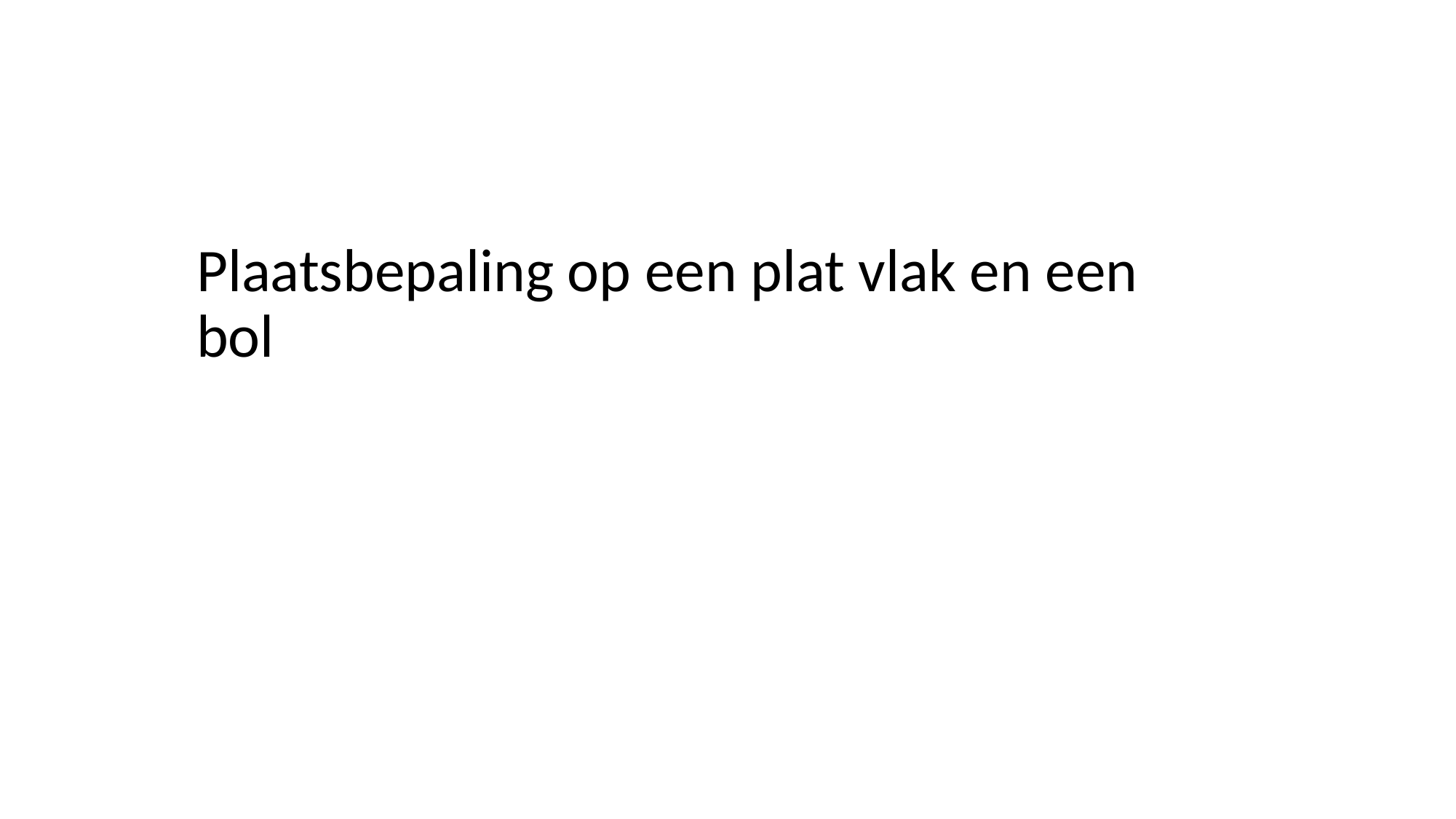

Plaatsbepaling op een plat vlak en een bol